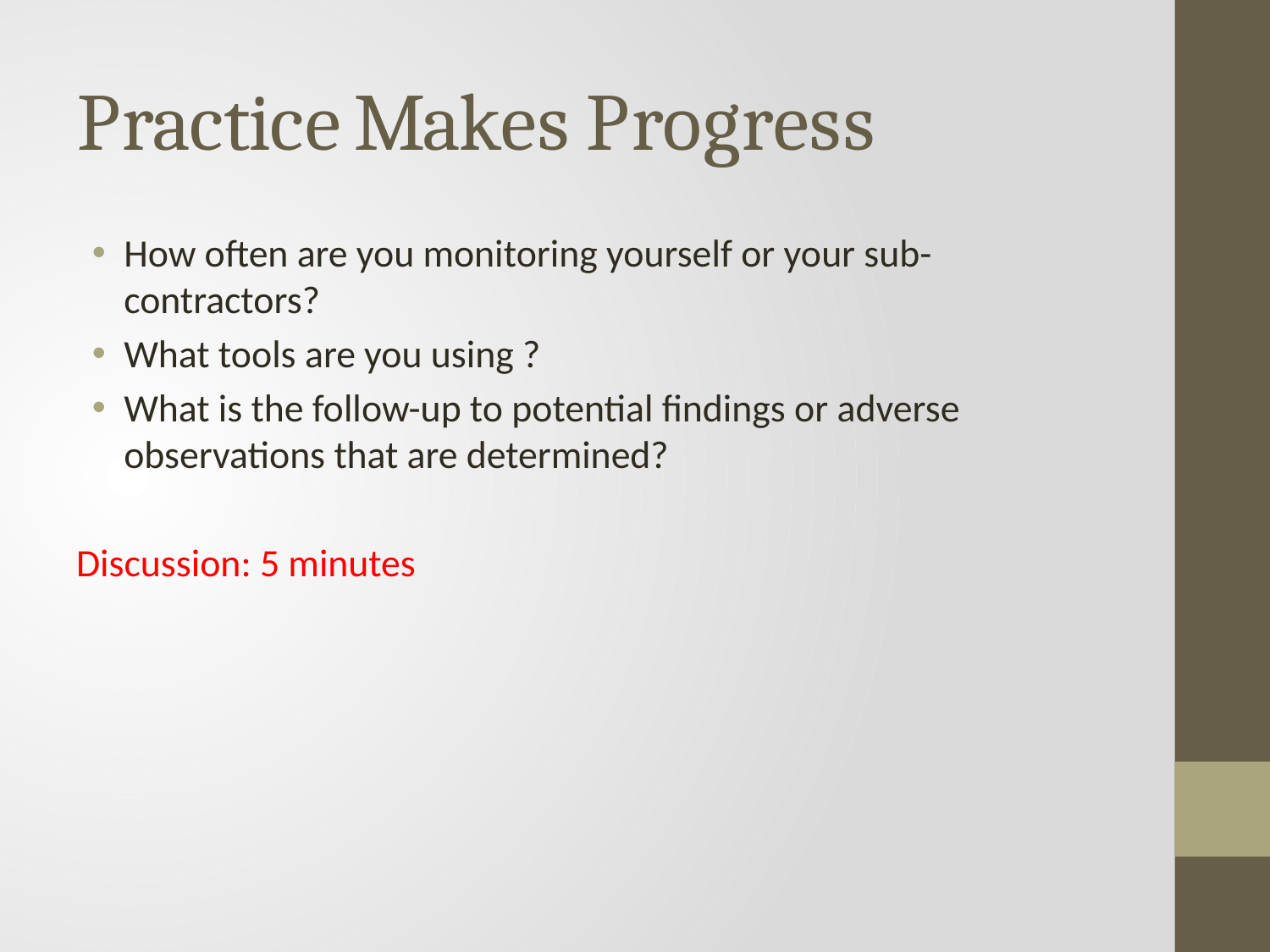

# Practice Makes Progress
How often are you monitoring yourself or your sub-contractors?
What tools are you using ?
What is the follow-up to potential findings or adverse observations that are determined?

Discussion: 5 minutes